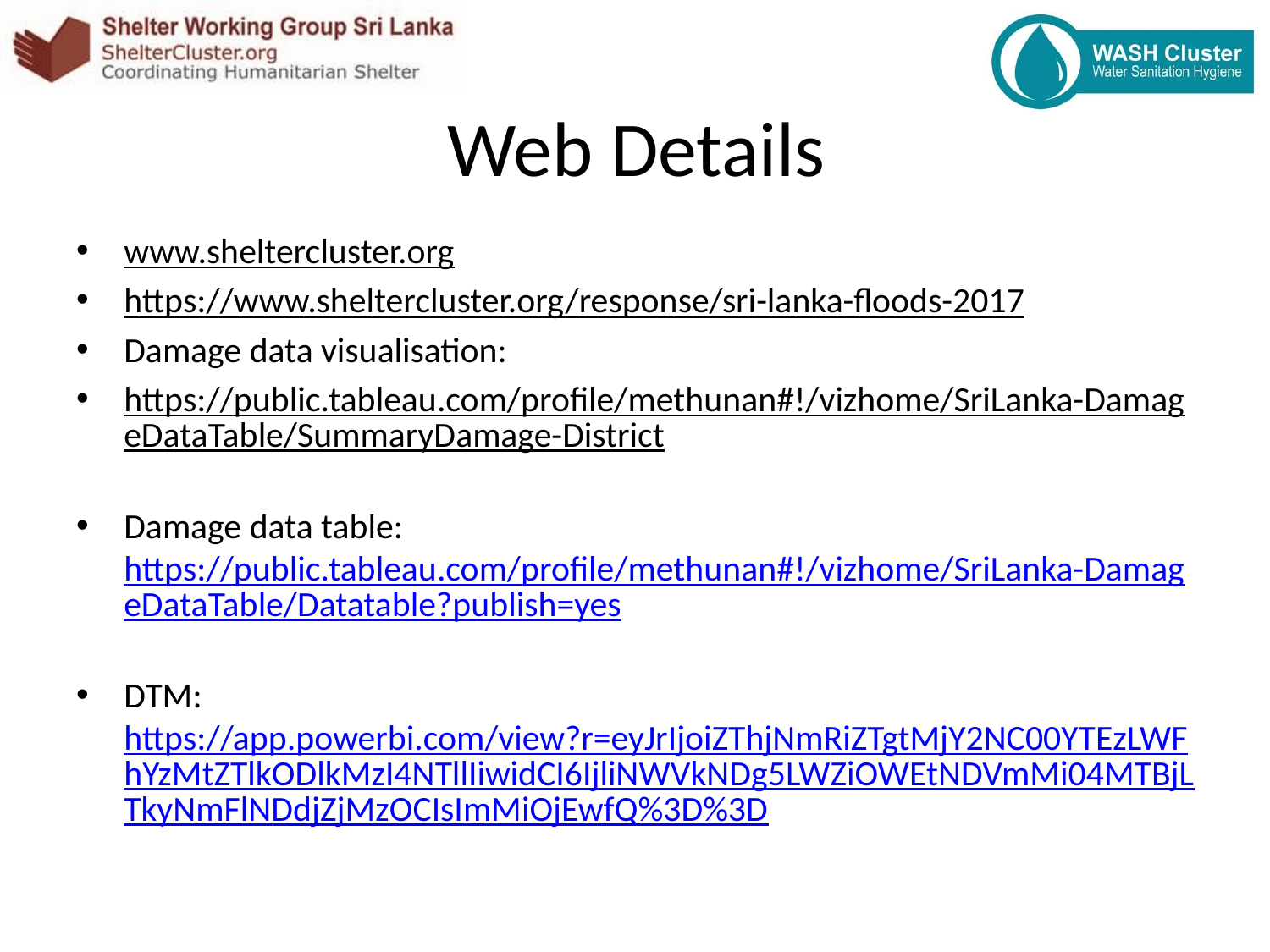

# Web Details
www.sheltercluster.org
https://www.sheltercluster.org/response/sri-lanka-floods-2017
Damage data visualisation:
https://public.tableau.com/profile/methunan#!/vizhome/SriLanka-DamageDataTable/SummaryDamage-District
Damage data table: https://public.tableau.com/profile/methunan#!/vizhome/SriLanka-DamageDataTable/Datatable?publish=yes
DTM: https://app.powerbi.com/view?r=eyJrIjoiZThjNmRiZTgtMjY2NC00YTEzLWFhYzMtZTlkODlkMzI4NTllIiwidCI6IjliNWVkNDg5LWZiOWEtNDVmMi04MTBjLTkyNmFlNDdjZjMzOCIsImMiOjEwfQ%3D%3D